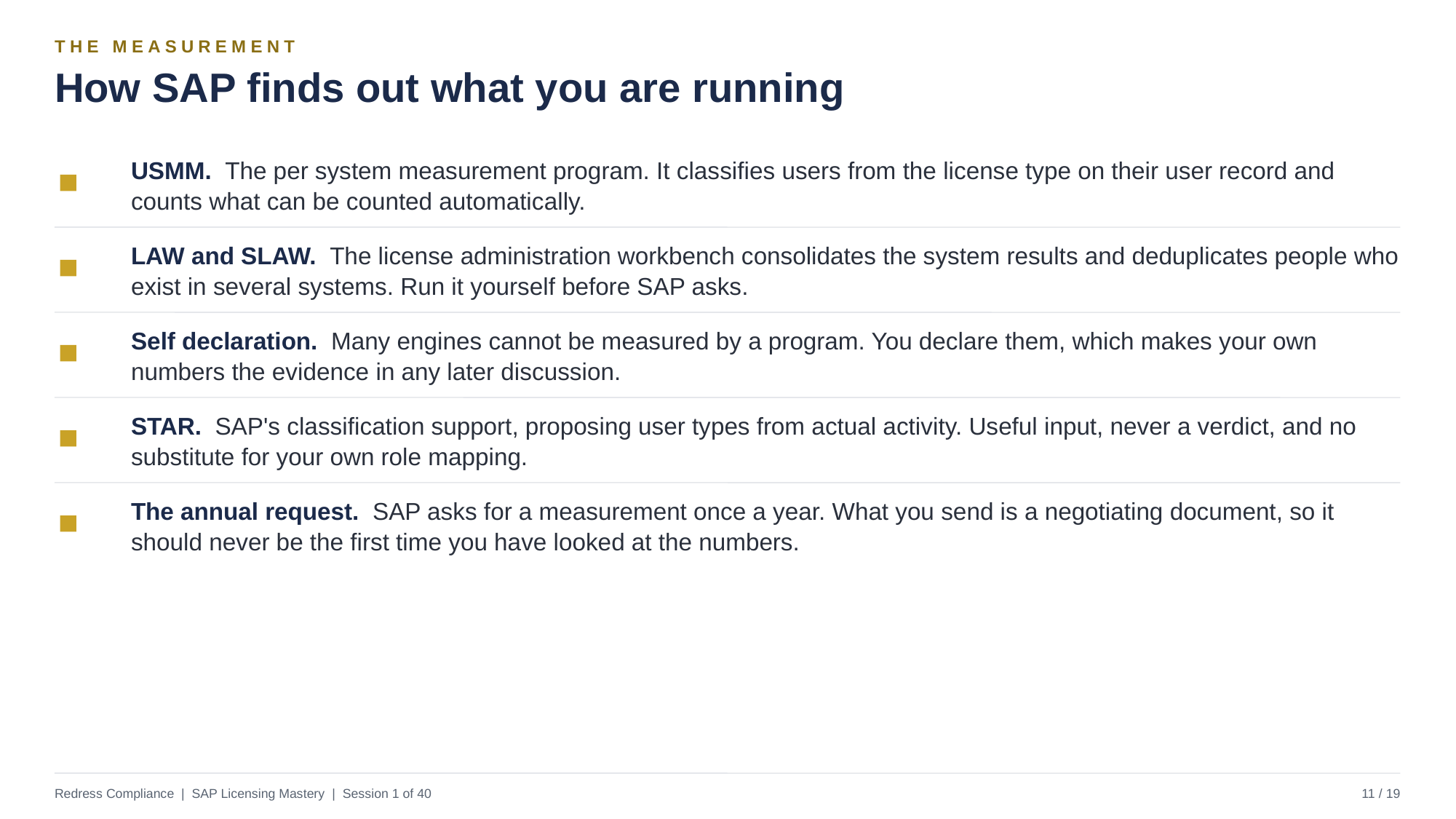

THE MEASUREMENT
How SAP finds out what you are running
USMM.  The per system measurement program. It classifies users from the license type on their user record and counts what can be counted automatically.

LAW and SLAW.  The license administration workbench consolidates the system results and deduplicates people who exist in several systems. Run it yourself before SAP asks.

Self declaration.  Many engines cannot be measured by a program. You declare them, which makes your own numbers the evidence in any later discussion.

STAR.  SAP's classification support, proposing user types from actual activity. Useful input, never a verdict, and no substitute for your own role mapping.

The annual request.  SAP asks for a measurement once a year. What you send is a negotiating document, so it should never be the first time you have looked at the numbers.

Redress Compliance  |  SAP Licensing Mastery  |  Session 1 of 40
11 / 19